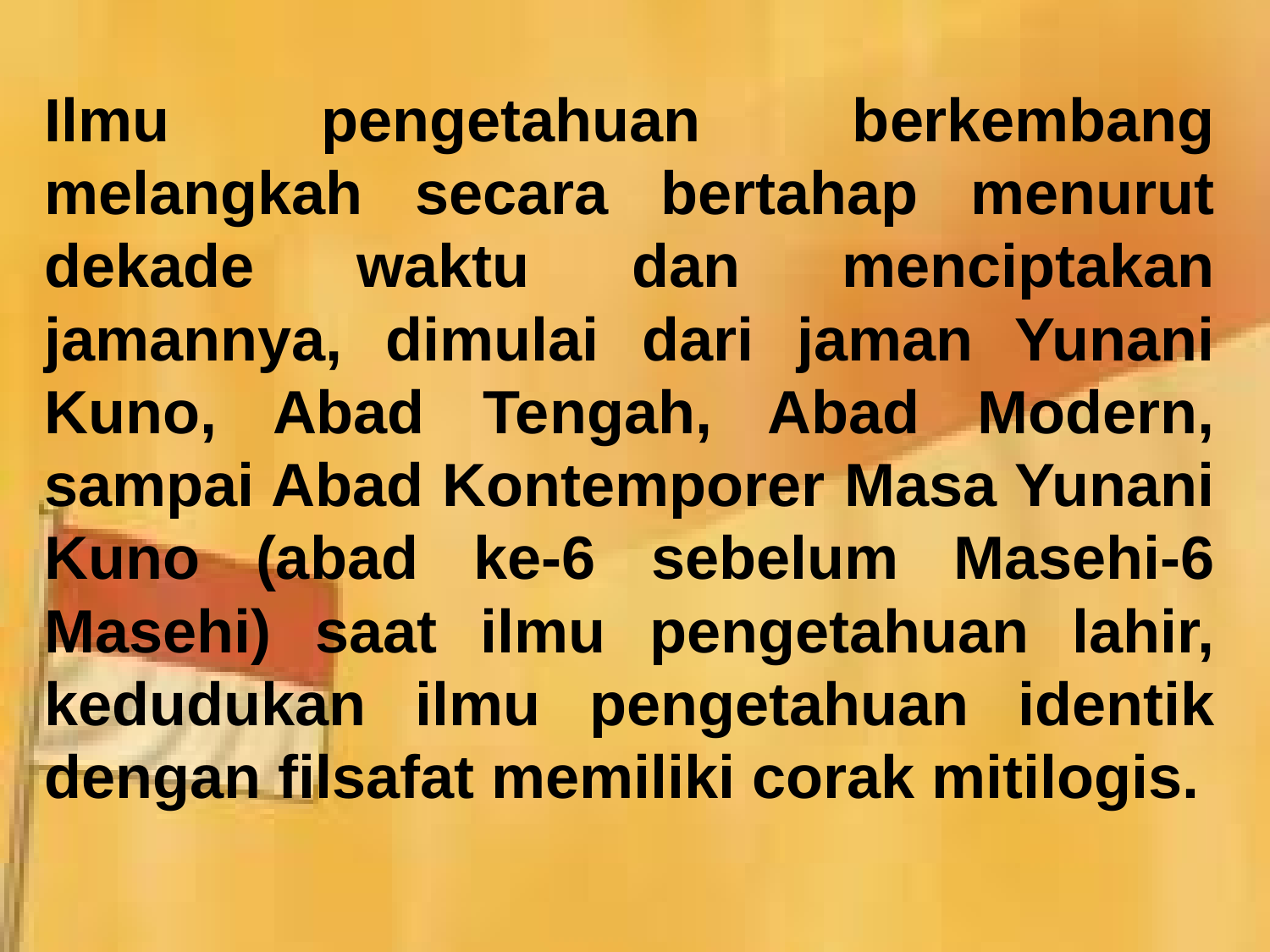

Ilmu pengetahuan berkembang melangkah secara bertahap menurut dekade waktu dan menciptakan jamannya, dimulai dari jaman Yunani Kuno, Abad Tengah, Abad Modern, sampai Abad Kontemporer Masa Yunani Kuno (abad ke-6 sebelum Masehi-6 Masehi) saat ilmu pengetahuan lahir, kedudukan ilmu pengetahuan identik dengan filsafat memiliki corak mitilogis.